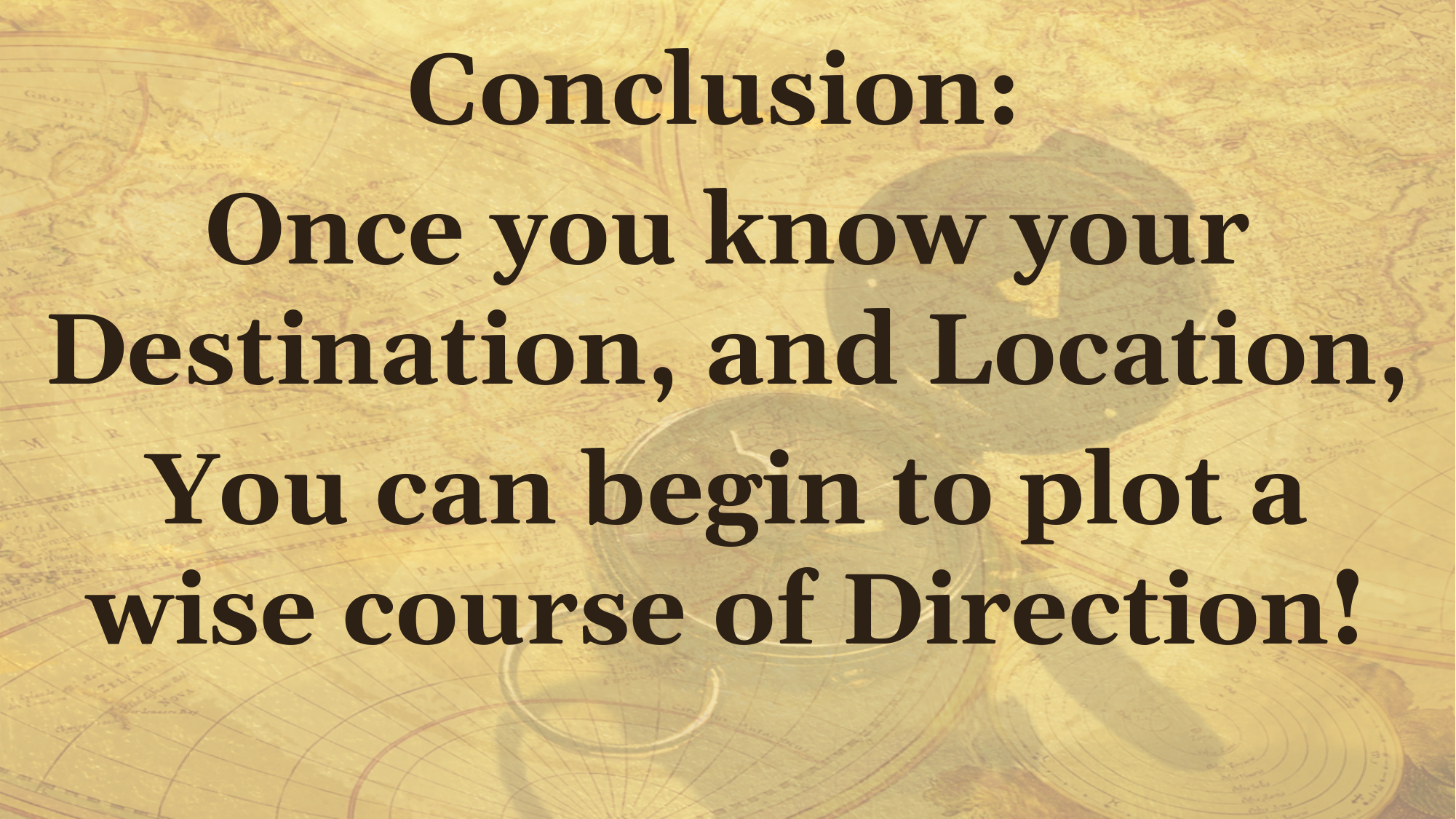

Conclusion:
Once you know your Destination, and Location,
You can begin to plot a wise course of Direction!